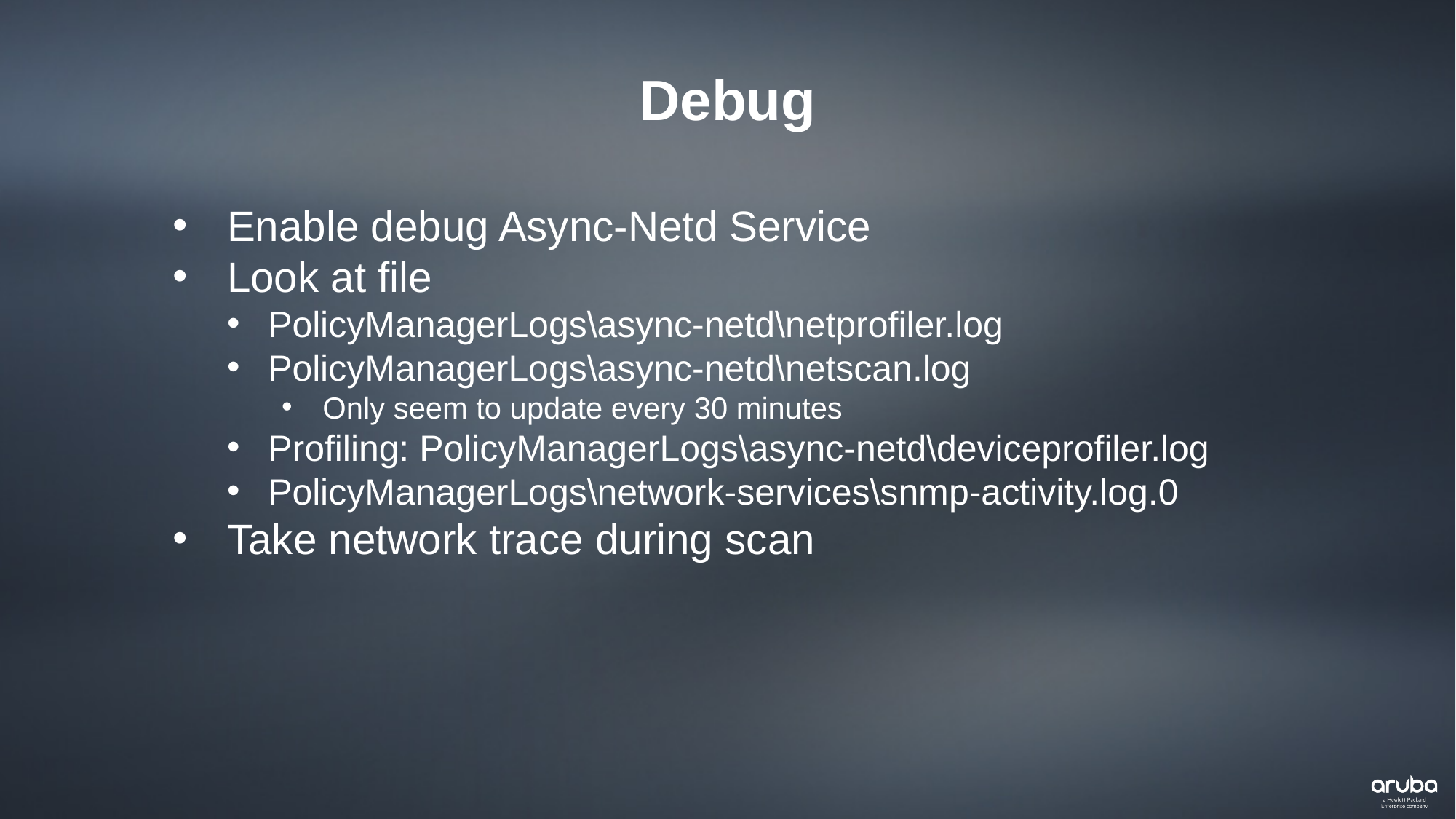

Debug
Enable debug Async-Netd Service
Look at file
PolicyManagerLogs\async-netd\netprofiler.log
PolicyManagerLogs\async-netd\netscan.log
Only seem to update every 30 minutes
Profiling: PolicyManagerLogs\async-netd\deviceprofiler.log
PolicyManagerLogs\network-services\snmp-activity.log.0
Take network trace during scan